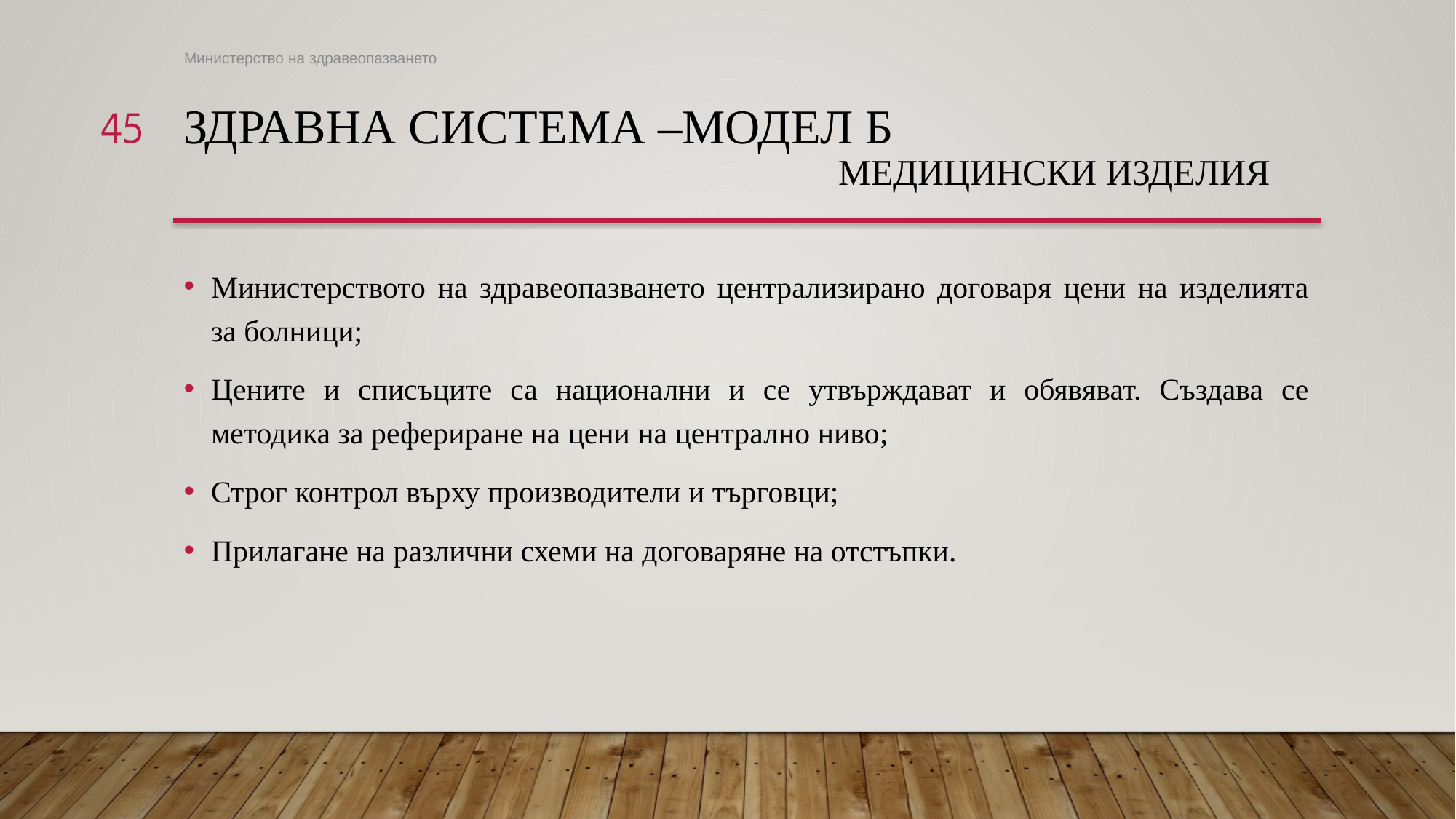

Министерство на здравеопазването
45
# Здравна система –модел Б Медицински изделия
Министерството на здравеопазването централизирано договаря цени на изделията за болници;
Цените и списъците са национални и се утвърждават и обявяват. Създава се методика за рефериране на цени на централно ниво;
Строг контрол върху производители и търговци;
Прилагане на различни схеми на договаряне на отстъпки.